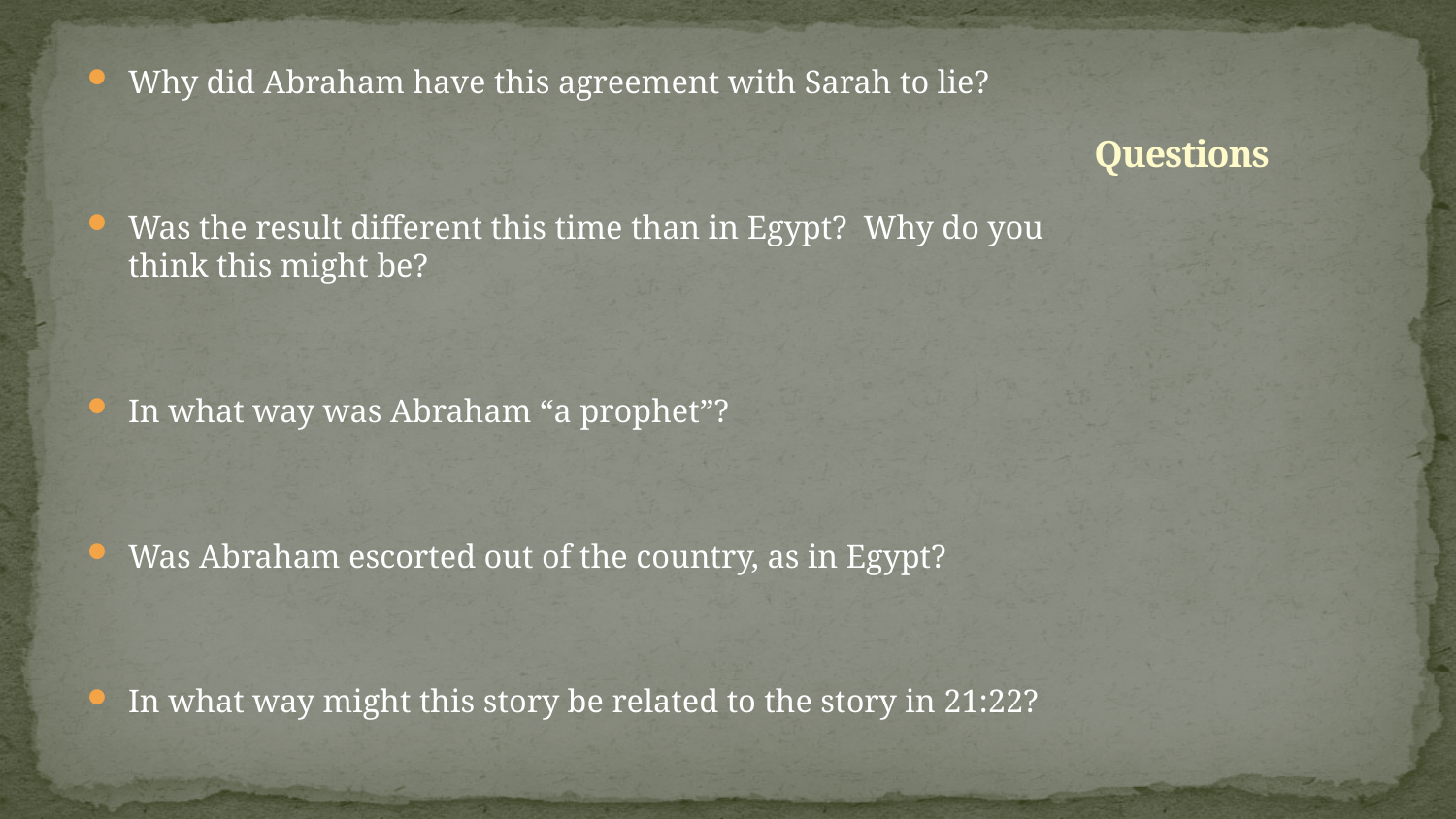

Why did Abraham have this agreement with Sarah to lie?

Was the result different this time than in Egypt?  Why do you think this might be?

In what way was Abraham “a prophet”?

Was Abraham escorted out of the country, as in Egypt?

In what way might this story be related to the story in 21:22?
# Questions